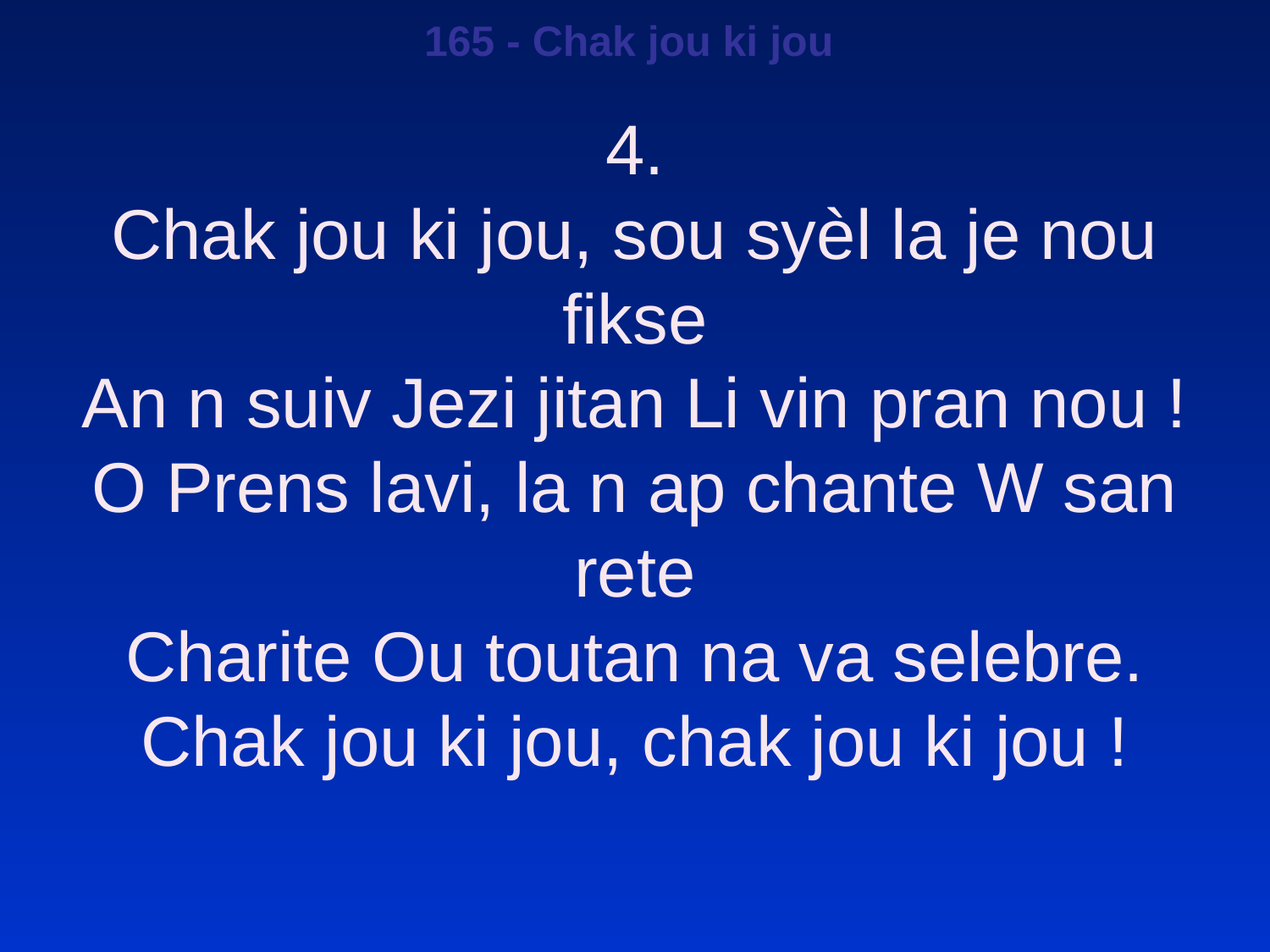

165 - Chak jou ki jou
4.
Chak jou ki jou, sou syèl la je nou fikse
An n suiv Jezi jitan Li vin pran nou !
O Prens lavi, la n ap chante W san rete
Charite Ou toutan na va selebre.
Chak jou ki jou, chak jou ki jou !